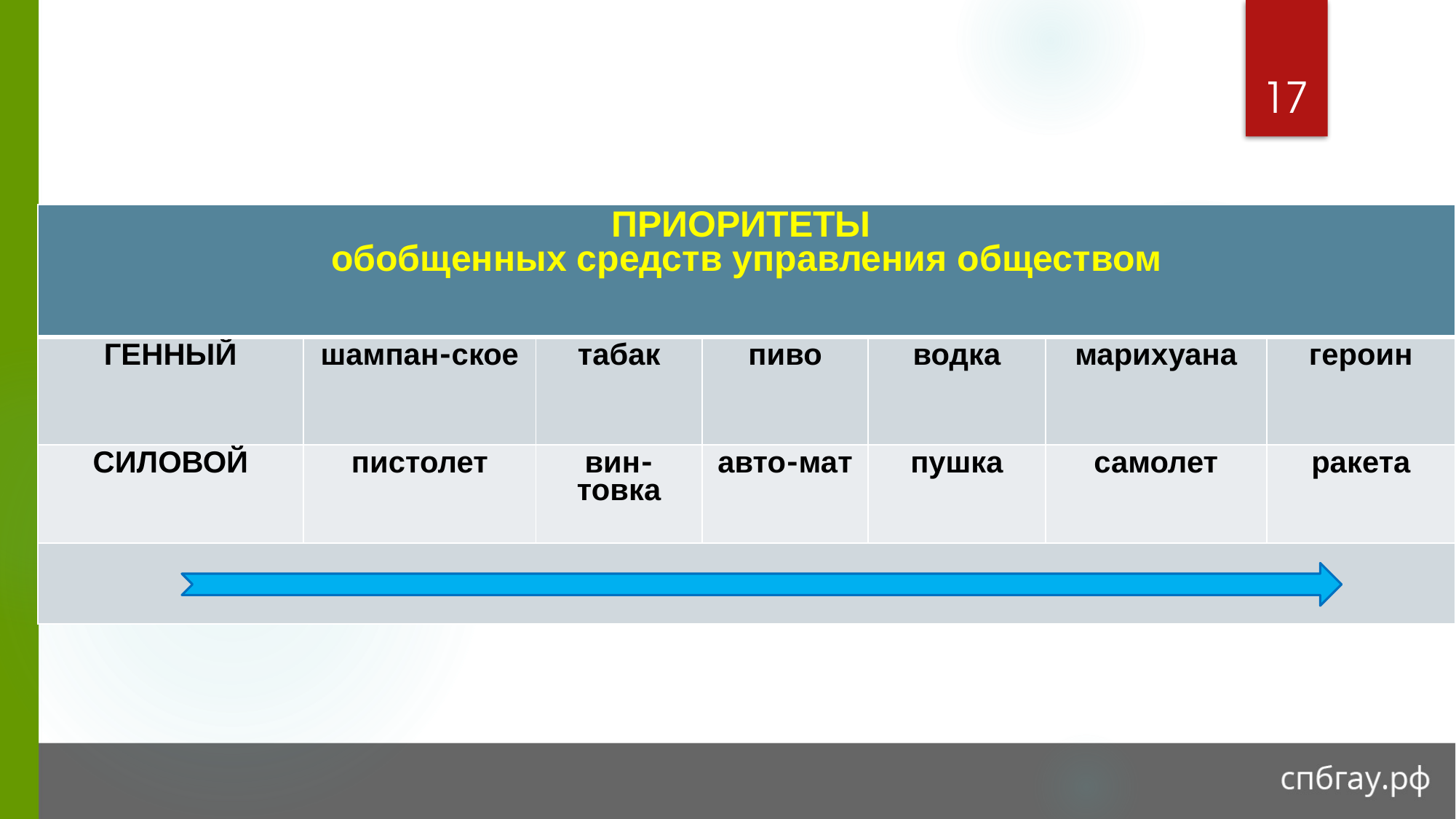

17
| ПРИОРИТЕТЫ обобщенных средств управления обществом |  |  |  |  |  |  |
| --- | --- | --- | --- | --- | --- | --- |
| ГЕННЫЙ | шампан-ское | табак | пиво | водка | марихуана | героин |
| СИЛОВОЙ | пистолет | вин-товка | авто-мат | пушка | самолет | ракета |
|  |  |  |  |  |  |  |